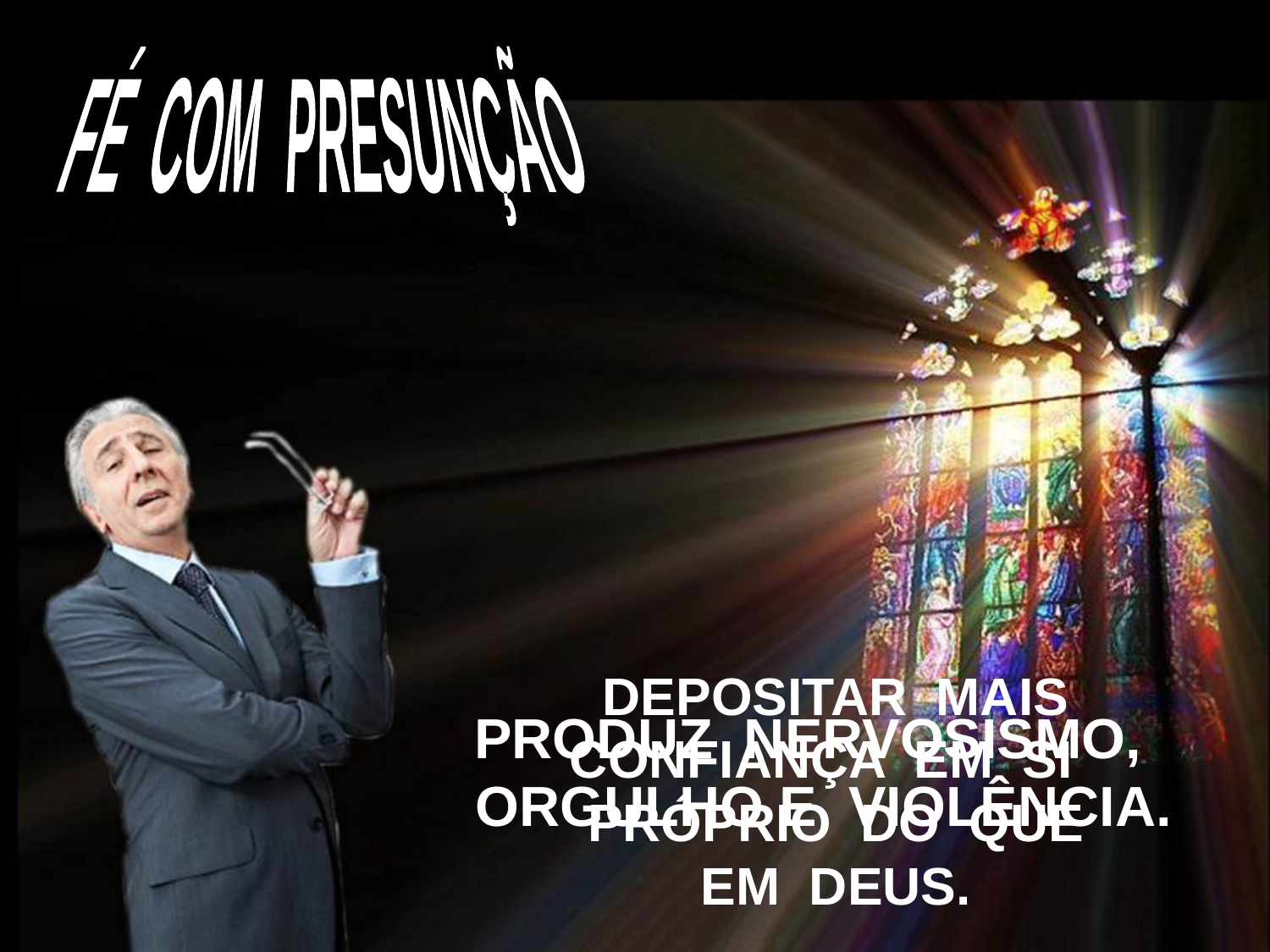

FÉ  COM  PRESUNÇÃO
DEPOSITAR  MAIS
CONFIANÇA  EM  SI
PRÓPRIO  DO  QUE
EM  DEUS.
PRODUZ  NERVOSISMO,
ORGULHO E  VIOLÊNCIA.